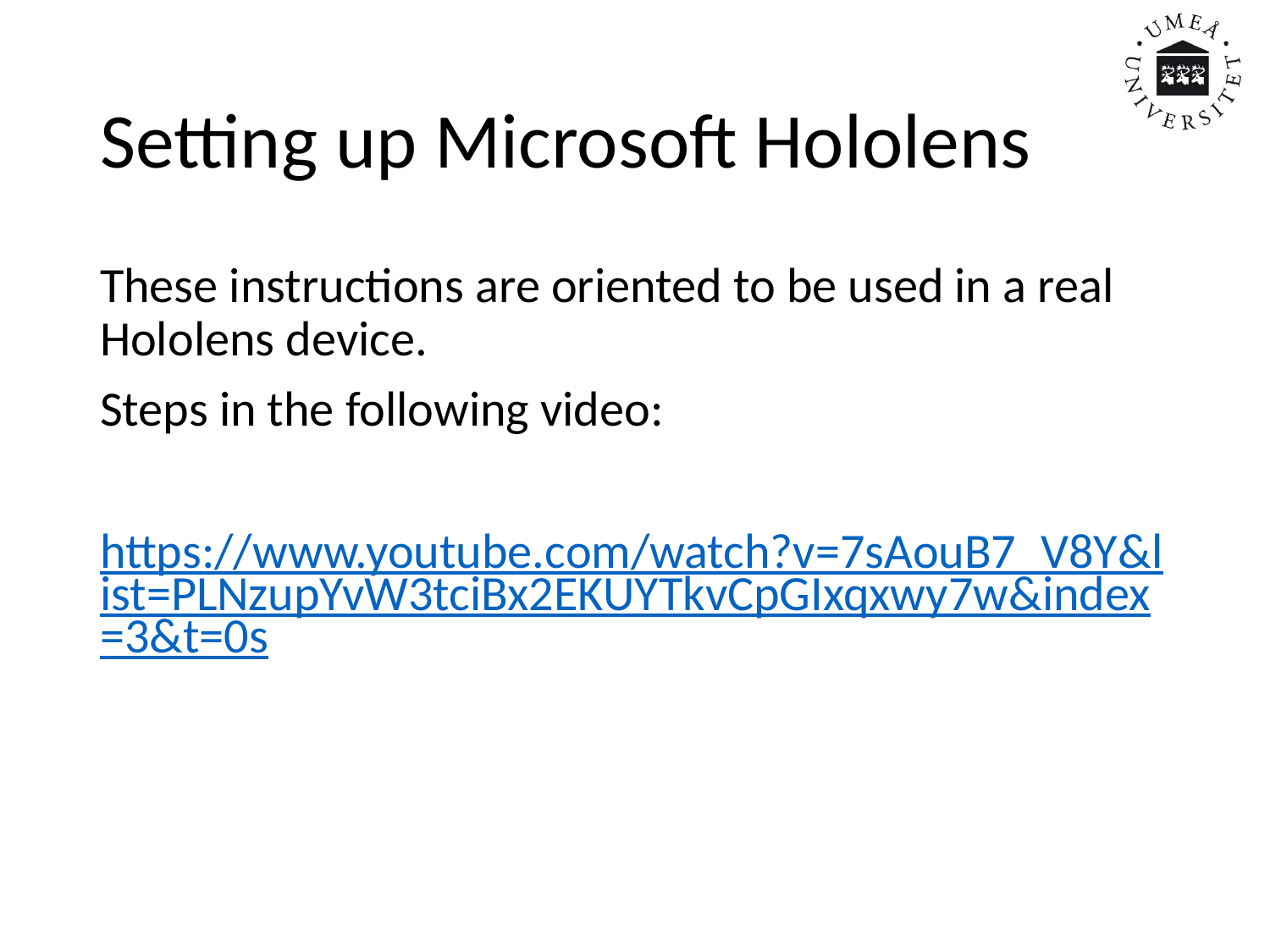

# Setting up Microsoft Hololens
These instructions are oriented to be used in a real Hololens device.
Steps in the following video:

https://www.youtube.com/watch?v=7sAouB7_V8Y&list=PLNzupYvW3tciBx2EKUYTkvCpGIxqxwy7w&index=3&t=0s